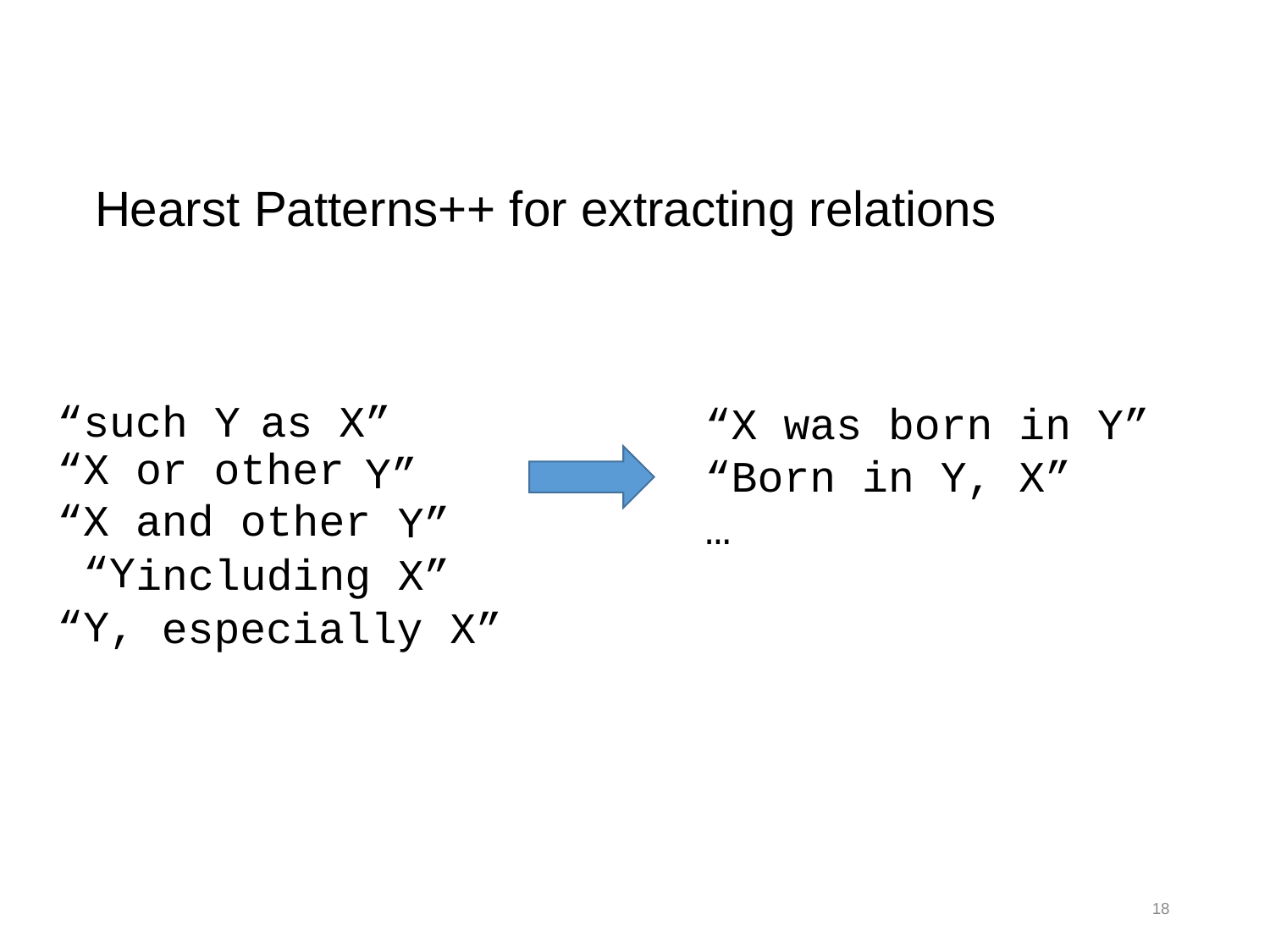

# Hearst Patterns++ for extracting relations
“such Y
“X or other  “X and other  “Y
“Y,
Y”
including X”
especially X”
as X”
Y”
“X was born in Y”
“Born in Y, X”
…

18